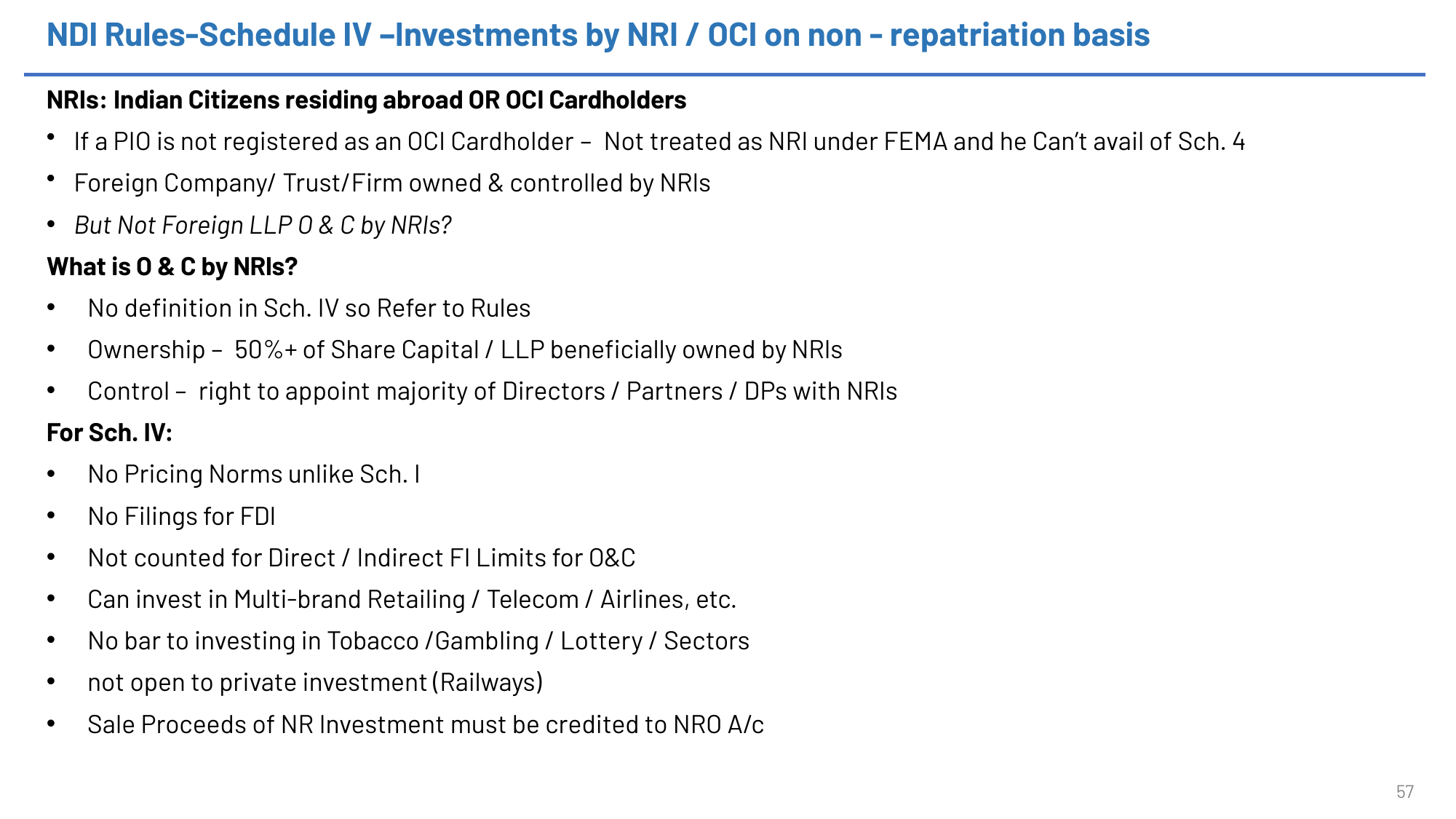

# NDI Rules-Schedule IV –Investments by NRI / OCI on non - repatriation basis
NRIs: Indian Citizens residing abroad OR OCI Cardholders
If a PIO is not registered as an OCI Cardholder – Not treated as NRI under FEMA and he Can’t avail of Sch. 4
Foreign Company/ Trust/Firm owned & controlled by NRIs
But Not Foreign LLP O & C by NRIs?
What is O & C by NRIs?
No definition in Sch. IV so Refer to Rules
Ownership – 50%+ of Share Capital / LLP beneficially owned by NRIs
Control – right to appoint majority of Directors / Partners / DPs with NRIs
For Sch. IV:
No Pricing Norms unlike Sch. I
No Filings for FDI
Not counted for Direct / Indirect FI Limits for O&C
Can invest in Multi-brand Retailing / Telecom / Airlines, etc.
No bar to investing in Tobacco /Gambling / Lottery / Sectors
not open to private investment (Railways)
Sale Proceeds of NR Investment must be credited to NRO A/c
57